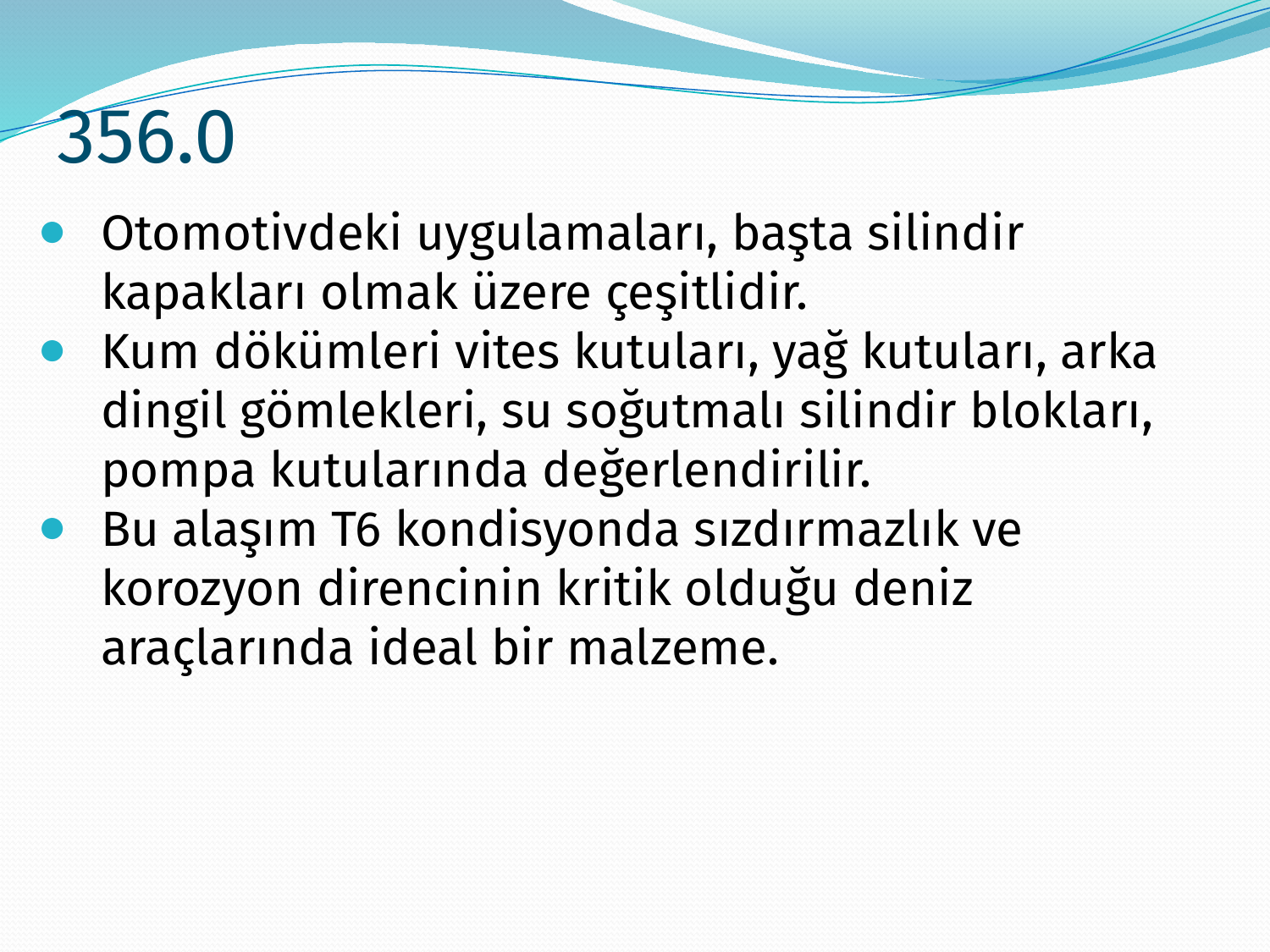

356.0
Otomotivdeki uygulamaları, başta silindir kapakları olmak üzere çeşitlidir.
Kum dökümleri vites kutuları, yağ kutuları, arka dingil gömlekleri, su soğutmalı silindir blokları, pompa kutularında değerlendirilir.
Bu alaşım T6 kondisyonda sızdırmazlık ve korozyon direncinin kritik olduğu deniz araçlarında ideal bir malzeme.